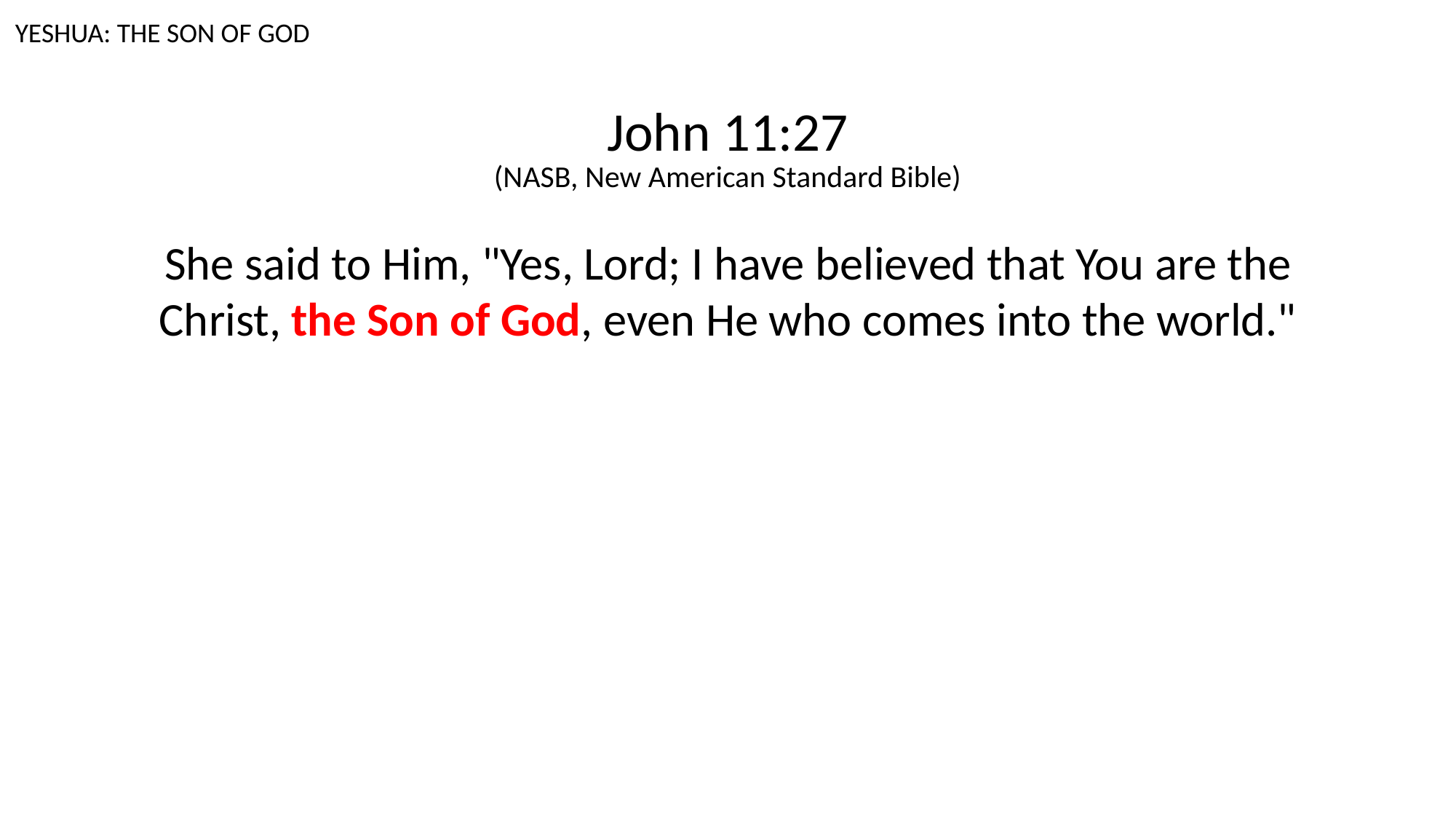

YESHUA: THE SON OF GOD
John 11:27
(NASB, New American Standard Bible)
She said to Him, "Yes, Lord; I have believed that You are the Christ, the Son of God, even He who comes into the world."